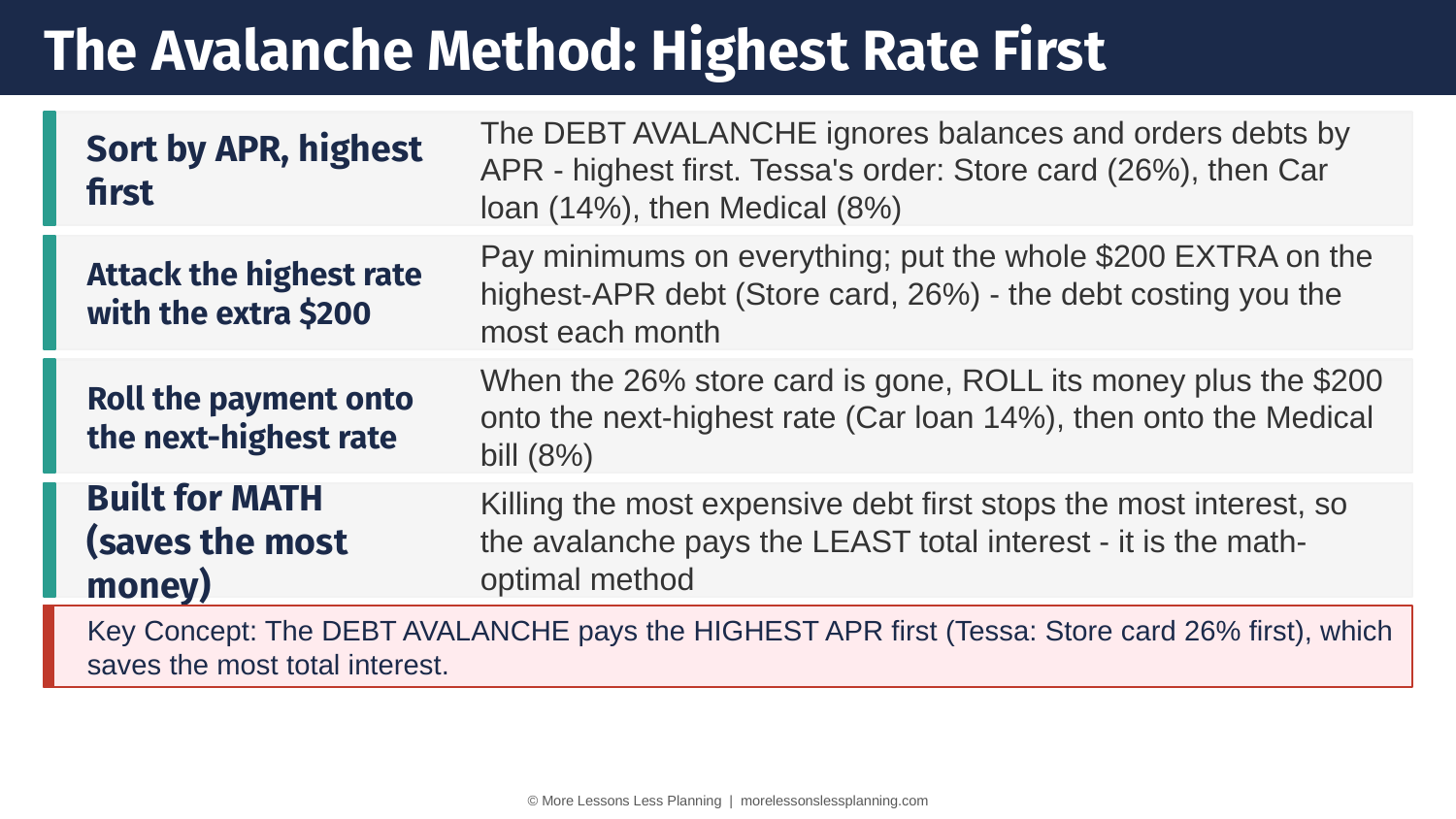

The Avalanche Method: Highest Rate First

Sort by APR, highest first
The DEBT AVALANCHE ignores balances and orders debts by APR - highest first. Tessa's order: Store card (26%), then Car loan (14%), then Medical (8%)

Attack the highest rate with the extra $200
Pay minimums on everything; put the whole $200 EXTRA on the highest-APR debt (Store card, 26%) - the debt costing you the most each month

Roll the payment onto the next-highest rate
When the 26% store card is gone, ROLL its money plus the $200 onto the next-highest rate (Car loan 14%), then onto the Medical bill (8%)

Built for MATH (saves the most money)
Killing the most expensive debt first stops the most interest, so the avalanche pays the LEAST total interest - it is the math-optimal method

Key Concept: The DEBT AVALANCHE pays the HIGHEST APR first (Tessa: Store card 26% first), which saves the most total interest.
© More Lessons Less Planning  |  morelessonslessplanning.com